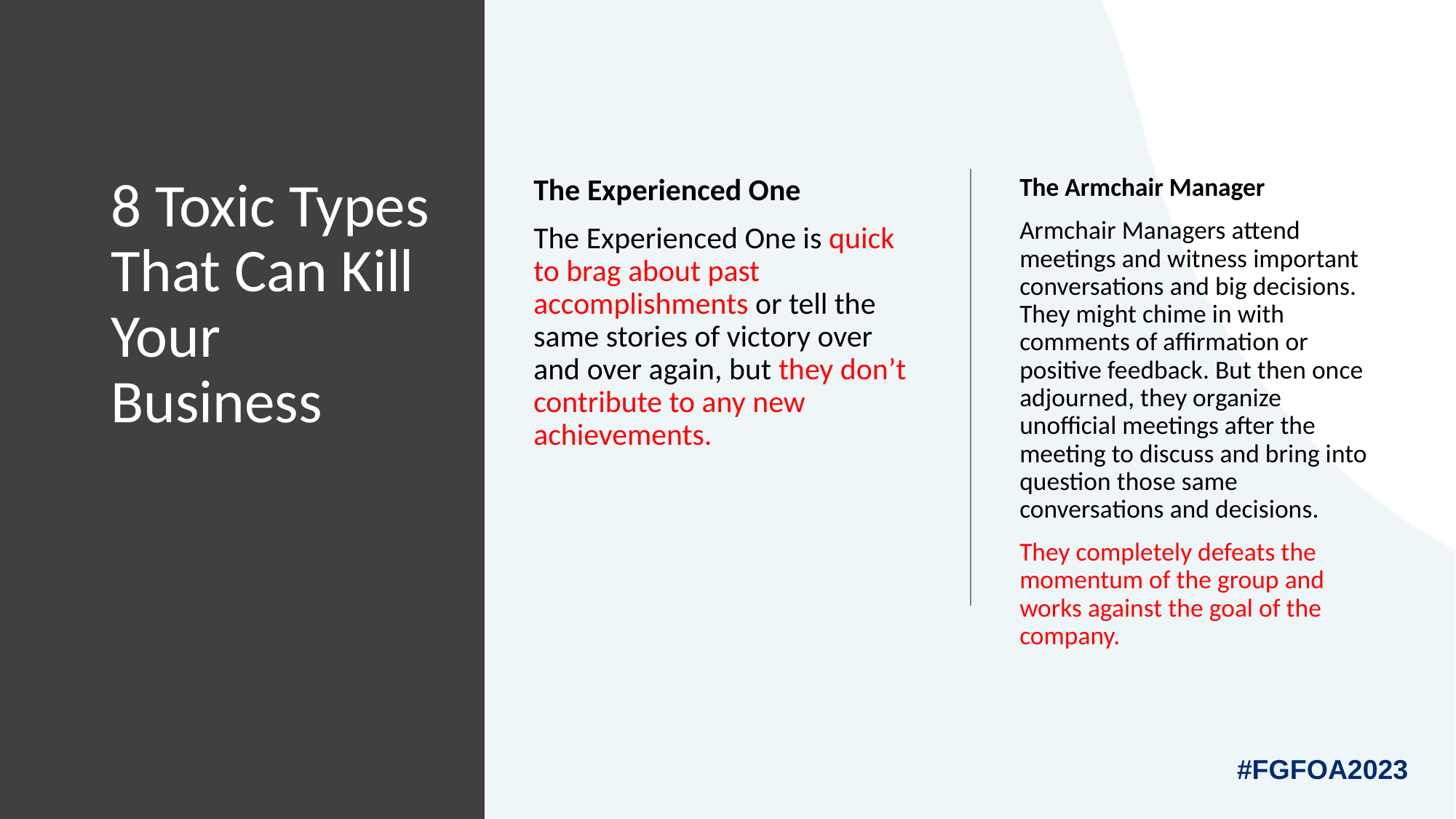

# 8 Toxic Types That Can Kill Your Business
The Experienced One
The Experienced One is quick to brag about past accomplishments or tell the same stories of victory over and over again, but they don’t contribute to any new achievements.
The Armchair Manager
Armchair Managers attend meetings and witness important conversations and big decisions. They might chime in with comments of affirmation or positive feedback. But then once adjourned, they organize unofficial meetings after the meeting to discuss and bring into question those same conversations and decisions.
They completely defeats the momentum of the group and works against the goal of the company.